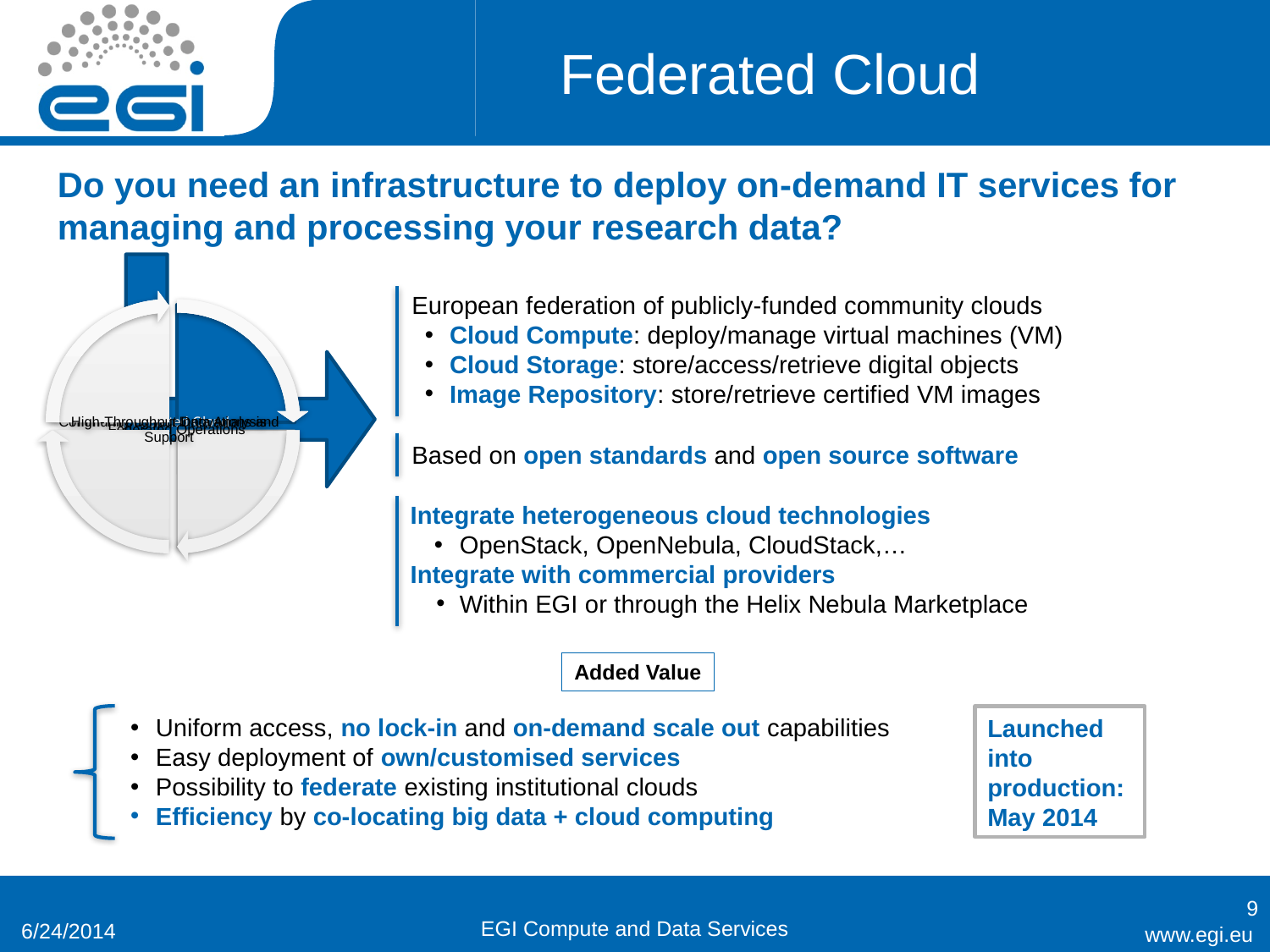

# Federated Cloud
Do you need an infrastructure to deploy on-demand IT services for managing and processing your research data?

European federation of publicly-funded community clouds
Cloud Compute: deploy/manage virtual machines (VM)
Cloud Storage: store/access/retrieve digital objects
Image Repository: store/retrieve certified VM images
Federated Cloud
Federated Operations
Community Driven Innovations and Support
High-Throughput Data Analysis
Based on open standards and open source software
Integrate heterogeneous cloud technologies
OpenStack, OpenNebula, CloudStack,…
Integrate with commercial providers
Within EGI or through the Helix Nebula Marketplace
Added Value
Uniform access, no lock-in and on-demand scale out capabilities
Easy deployment of own/customised services
Possibility to federate existing institutional clouds
Efficiency by co-locating big data + cloud computing

Launched into production: May 2014
9
EGI Compute and Data Services
6/24/2014